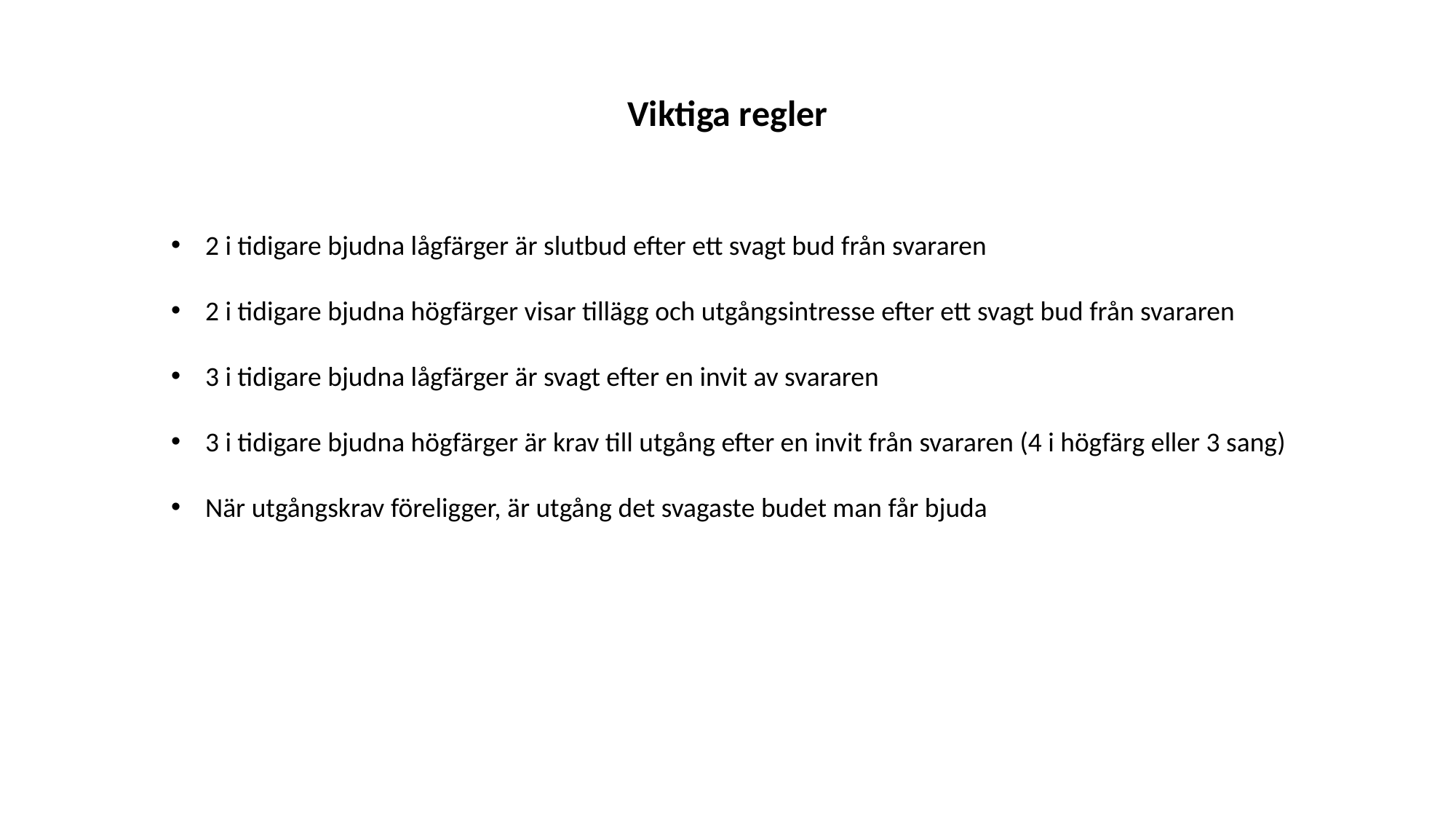

Viktiga regler
2 i tidigare bjudna lågfärger är slutbud efter ett svagt bud från svararen

2 i tidigare bjudna högfärger visar tillägg och utgångsintresse efter ett svagt bud från svararen

3 i tidigare bjudna lågfärger är svagt efter en invit av svararen

3 i tidigare bjudna högfärger är krav till utgång efter en invit från svararen (4 i högfärg eller 3 sang)

När utgångskrav föreligger, är utgång det svagaste budet man får bjuda